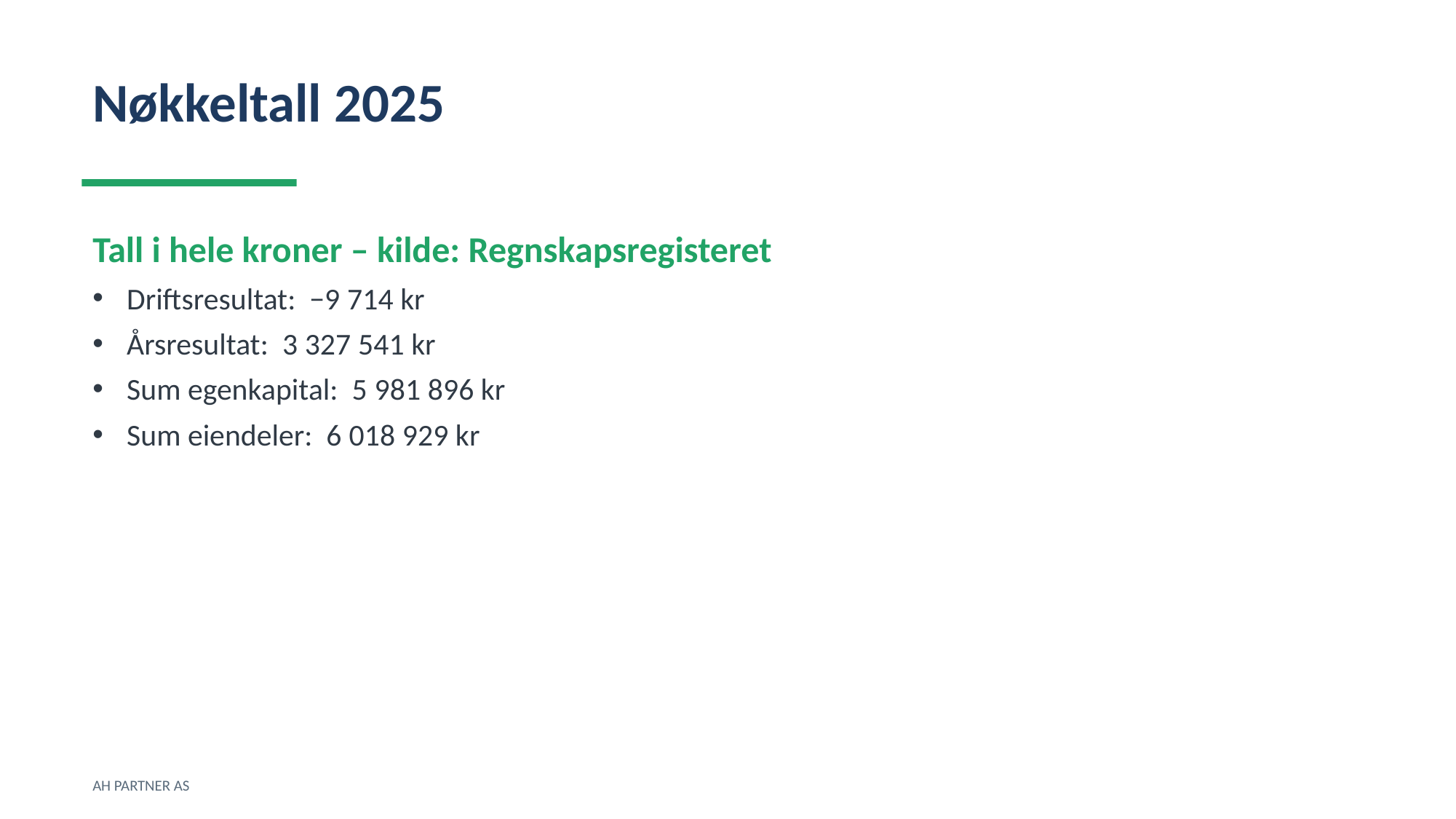

Nøkkeltall 2025

Tall i hele kroner – kilde: Regnskapsregisteret
Driftsresultat:  −9 714 kr
Årsresultat:  3 327 541 kr
Sum egenkapital:  5 981 896 kr
Sum eiendeler:  6 018 929 kr
AH PARTNER AS